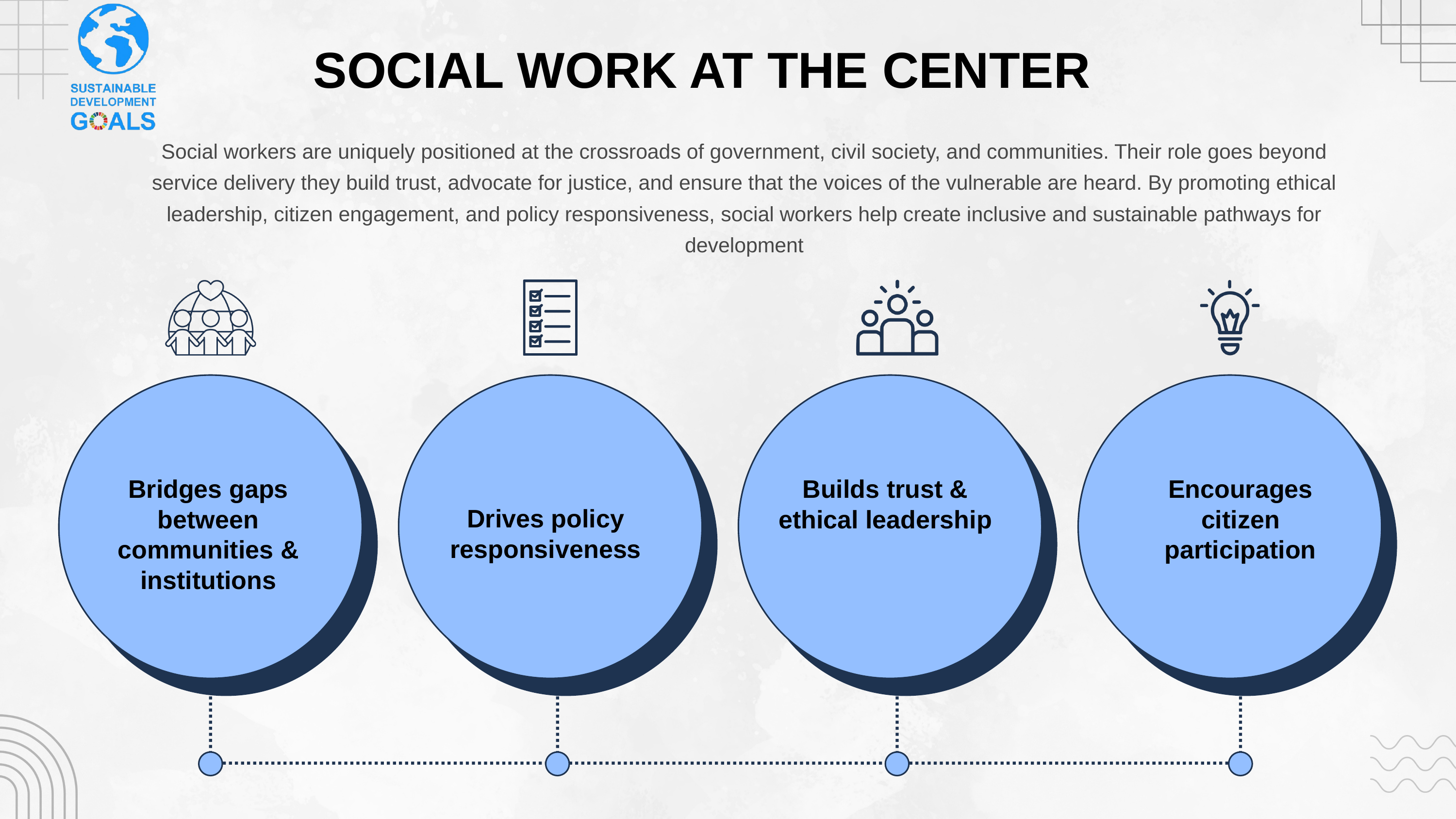

SOCIAL WORK AT THE CENTER
Social workers are uniquely positioned at the crossroads of government, civil society, and communities. Their role goes beyond service delivery they build trust, advocate for justice, and ensure that the voices of the vulnerable are heard. By promoting ethical leadership, citizen engagement, and policy responsiveness, social workers help create inclusive and sustainable pathways for development

Bridges gaps between communities & institutions
Builds trust & ethical leadership

Encourages citizen participation
Drives policy responsiveness